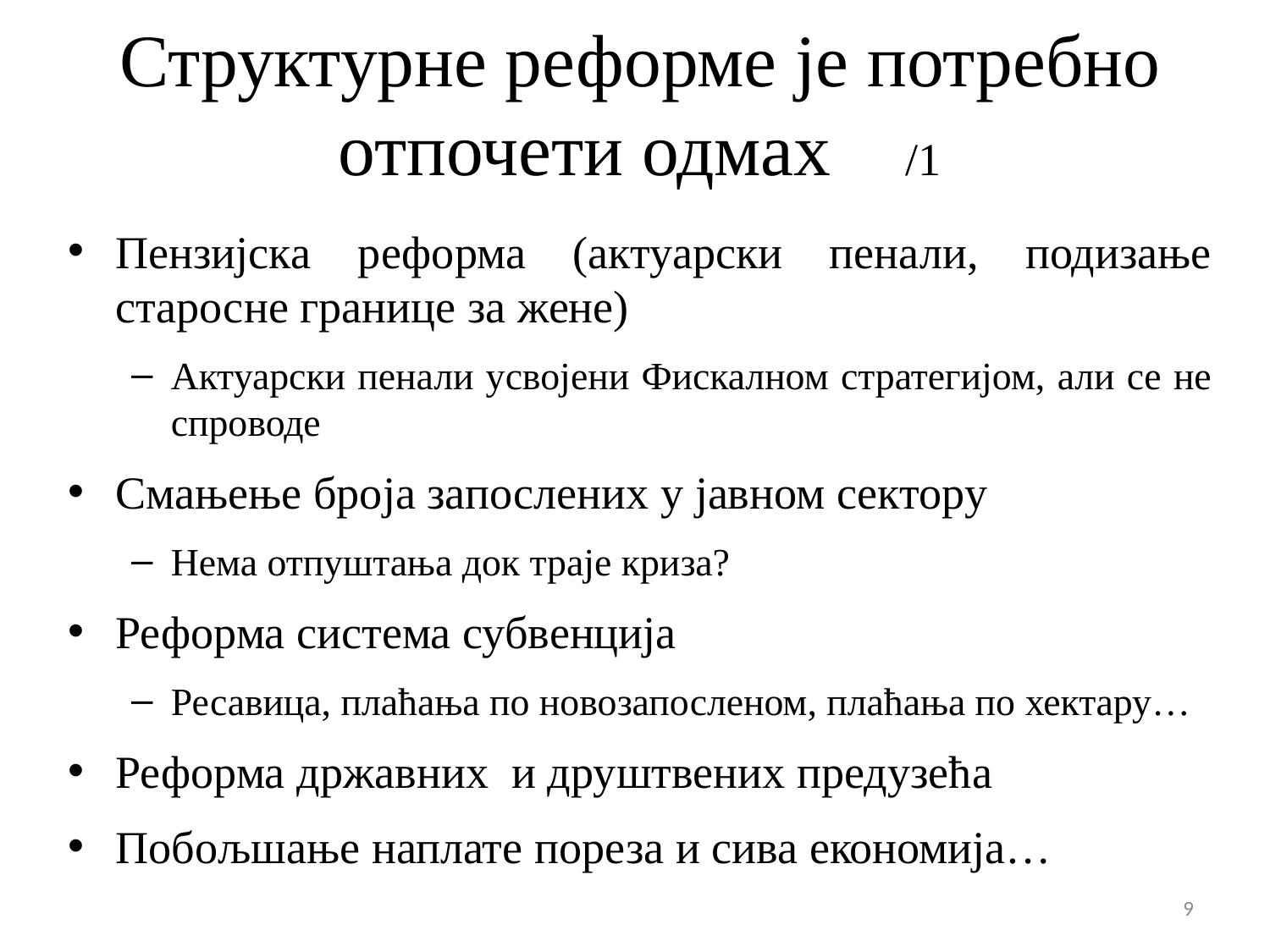

# Структурне реформе је потребно отпочети одмах    /1
Пензијска реформа (актуарски пенали, подизање старосне границе за жене)
Актуарски пенали усвојени Фискалном стратегијом, али се не спроводе
Смањење броја запослених у јавном сектору
Нема отпуштања док траје криза?
Реформа система субвенција
Ресавица, плаћања по новозапосленом, плаћања по хектару…
Реформа државних  и друштвених предузећа
Побољшање наплате пореза и сива економија…

9